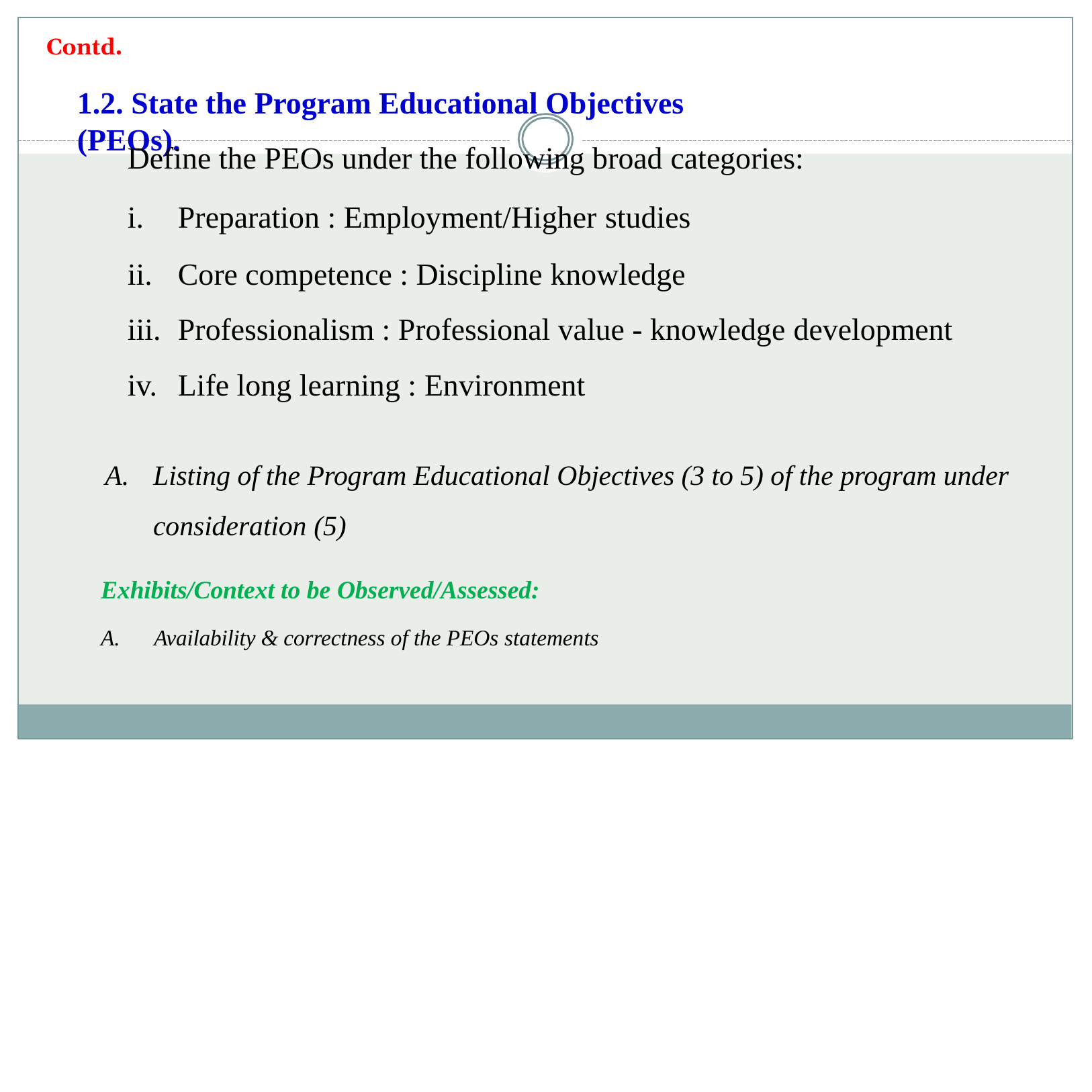

Contd.
# 1.2. State the Program Educational Objectives (PEOs).
Define the PEOs under the following broad categories:
Preparation : Employment/Higher studies
Core competence : Discipline knowledge
Professionalism : Professional value - knowledge development
Life long learning : Environment

A.	Listing of the Program Educational Objectives (3 to 5) of the program under  consideration (5)

Exhibits/Context to be Observed/Assessed:
A.	Availability & correctness of the PEOs statements